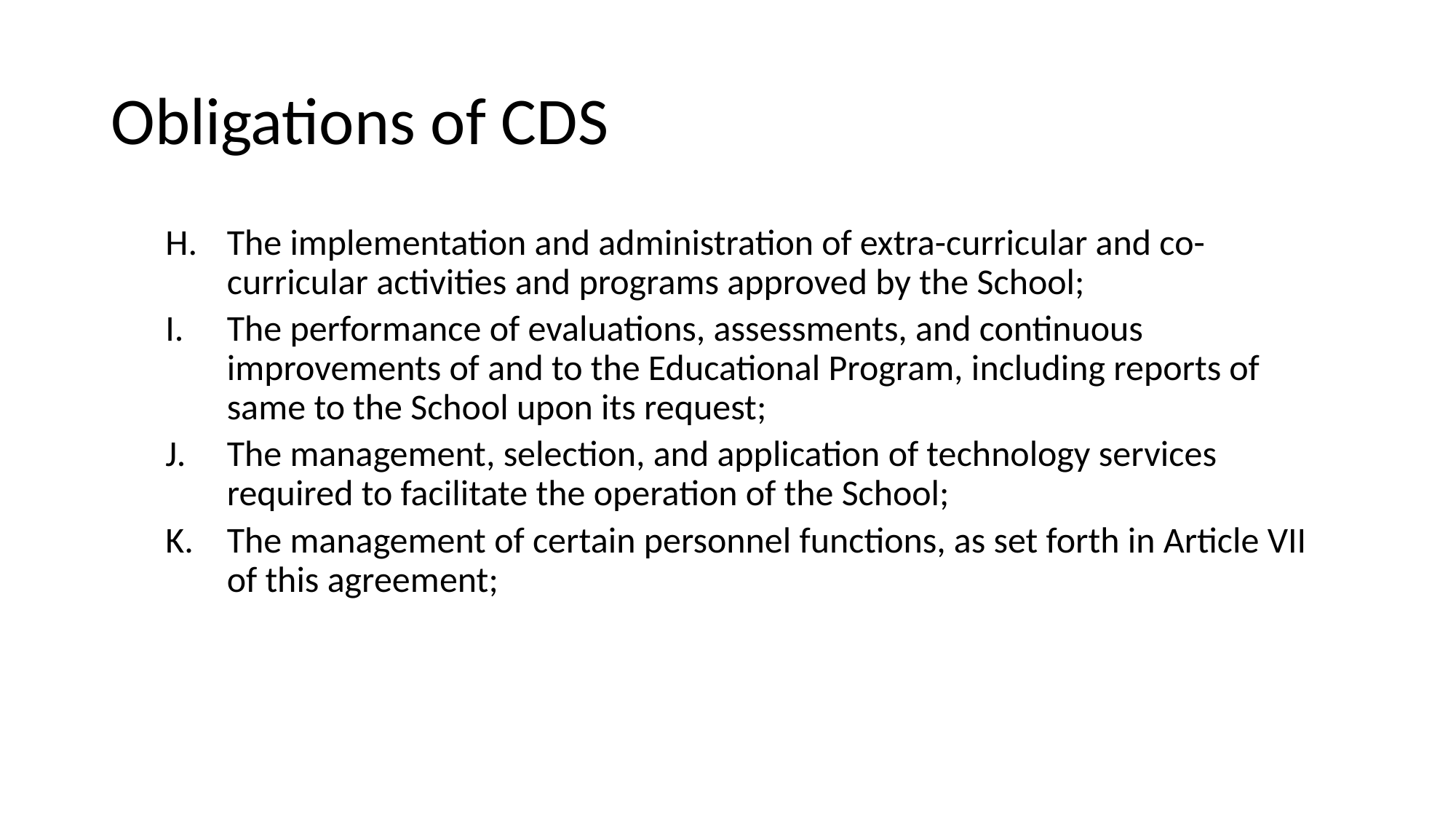

# Obligations of CDS
The implementation and administration of extra-curricular and co-curricular activities and programs approved by the School;
The performance of evaluations, assessments, and continuous improvements of and to the Educational Program, including reports of same to the School upon its request;
The management, selection, and application of technology services required to facilitate the operation of the School;
The management of certain personnel functions, as set forth in Article VII of this agreement;